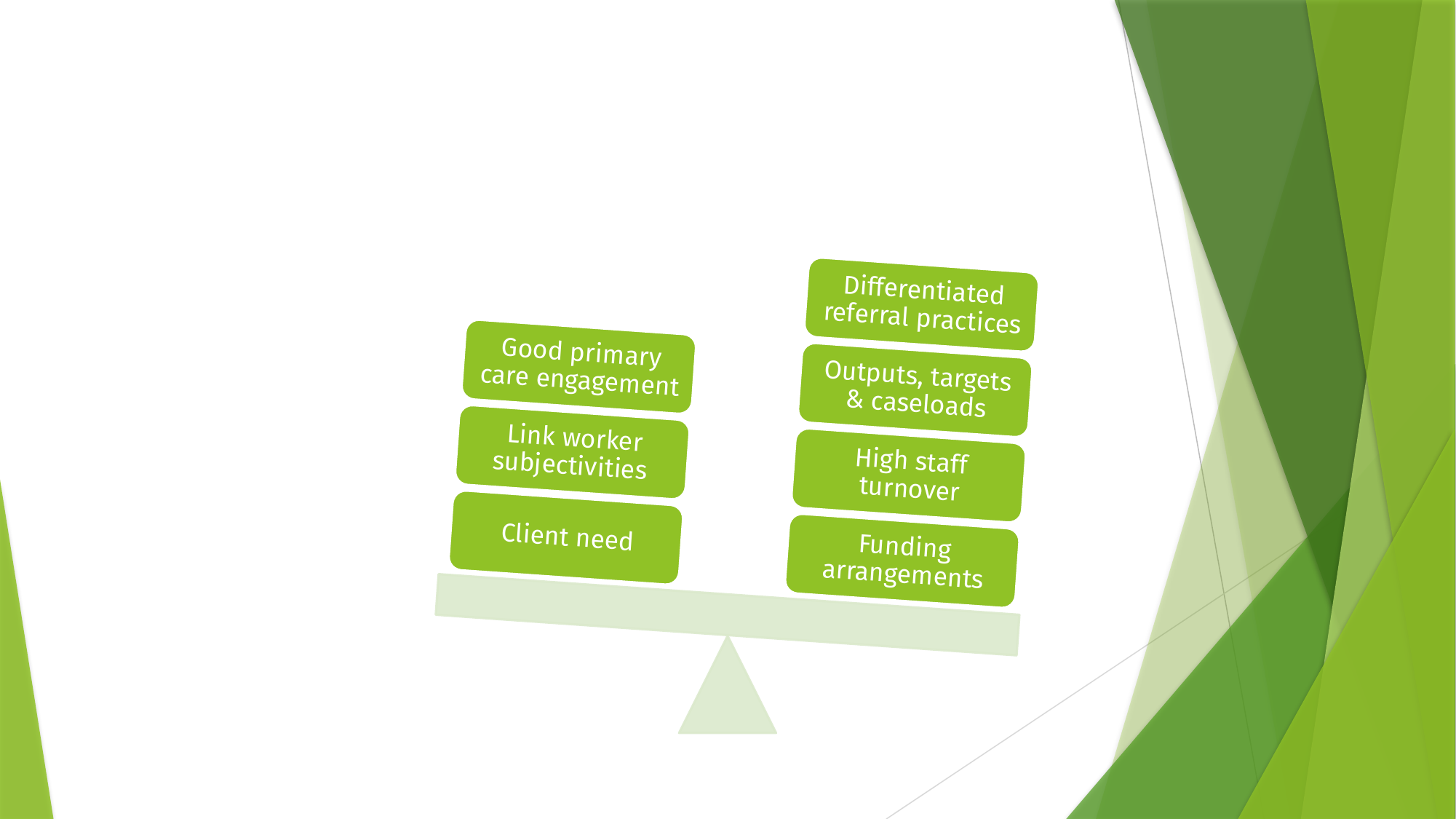

Funding arrangements
High staff turnover
Outputs, targets & caseloads
Differentiated referral practices
Client need
Link worker subjectivities
Good primary care engagement